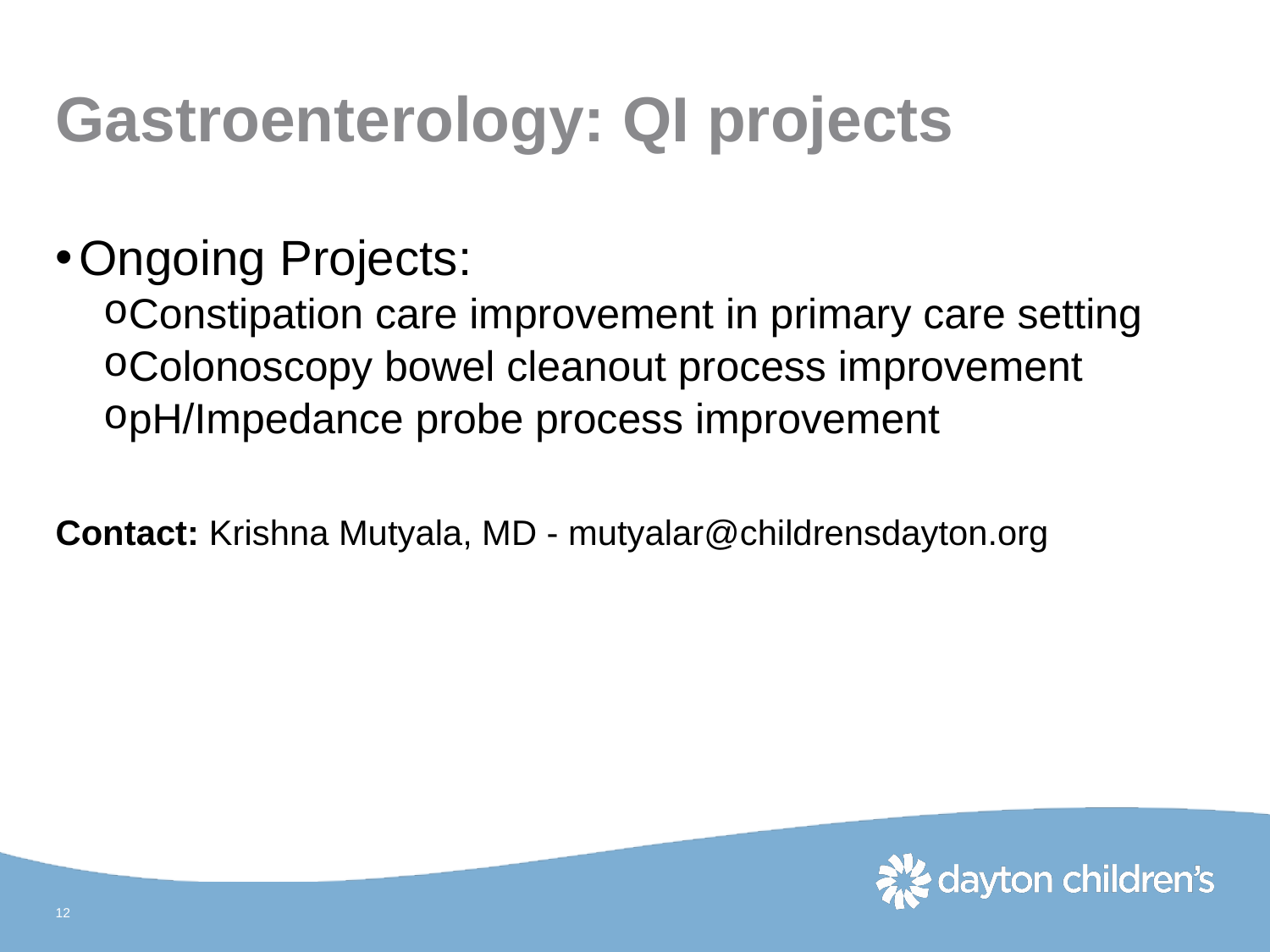

# Gastroenterology: QI projects
Ongoing Projects:
Constipation care improvement in primary care setting
Colonoscopy bowel cleanout process improvement
pH/Impedance probe process improvement

Contact: Krishna Mutyala, MD - mutyalar@childrensdayton.org
12